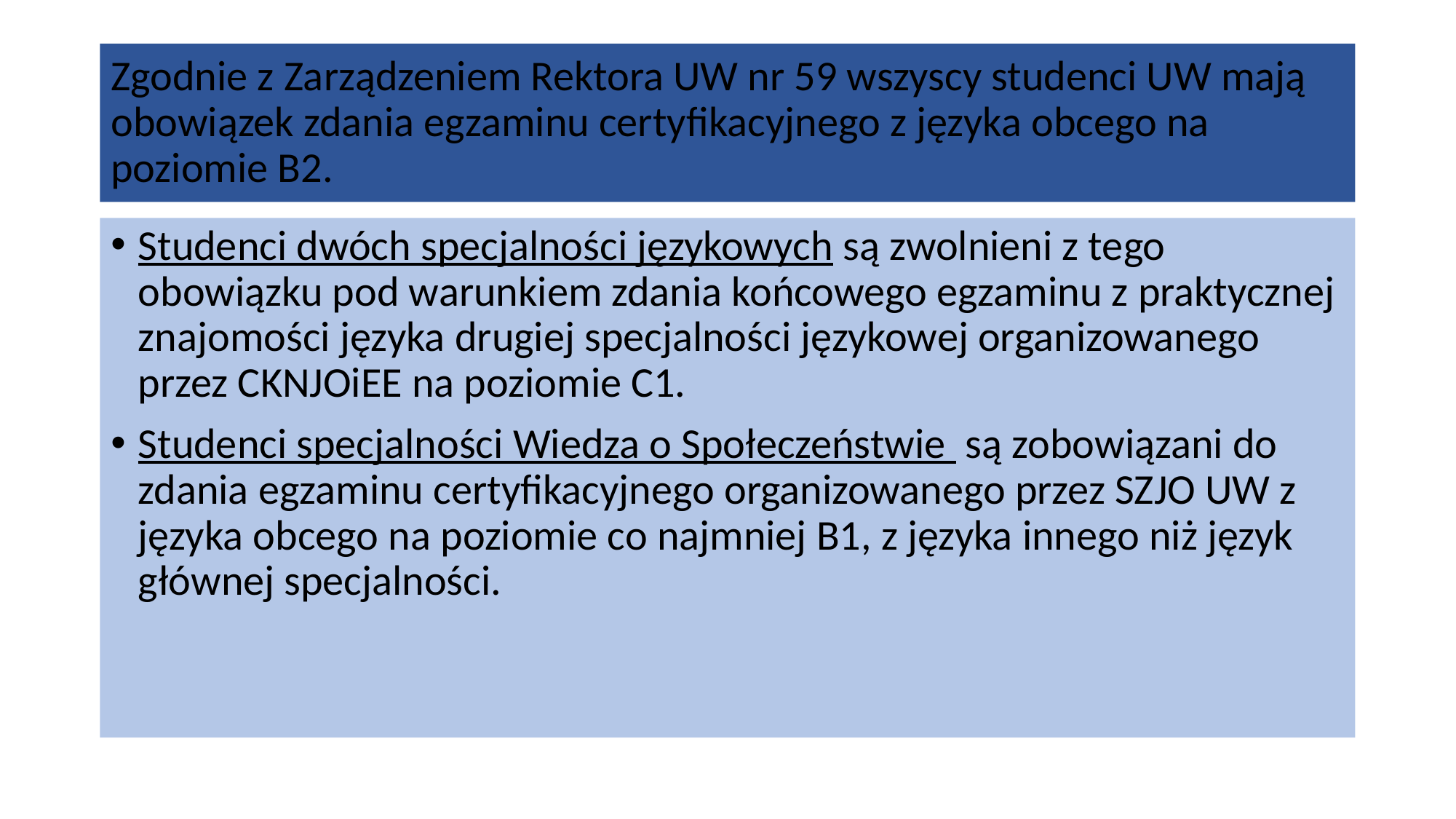

# Zgodnie z Zarządzeniem Rektora UW nr 59 wszyscy studenci UW mają obowiązek zdania egzaminu certyfikacyjnego z języka obcego na poziomie B2.
Studenci dwóch specjalności językowych są zwolnieni z tego obowiązku pod warunkiem zdania końcowego egzaminu z praktycznej znajomości języka drugiej specjalności językowej organizowanego przez CKNJOiEE na poziomie C1.
Studenci specjalności Wiedza o Społeczeństwie  są zobowiązani do zdania egzaminu certyfikacyjnego organizowanego przez SZJO UW z języka obcego na poziomie co najmniej B1, z języka innego niż język głównej specjalności.